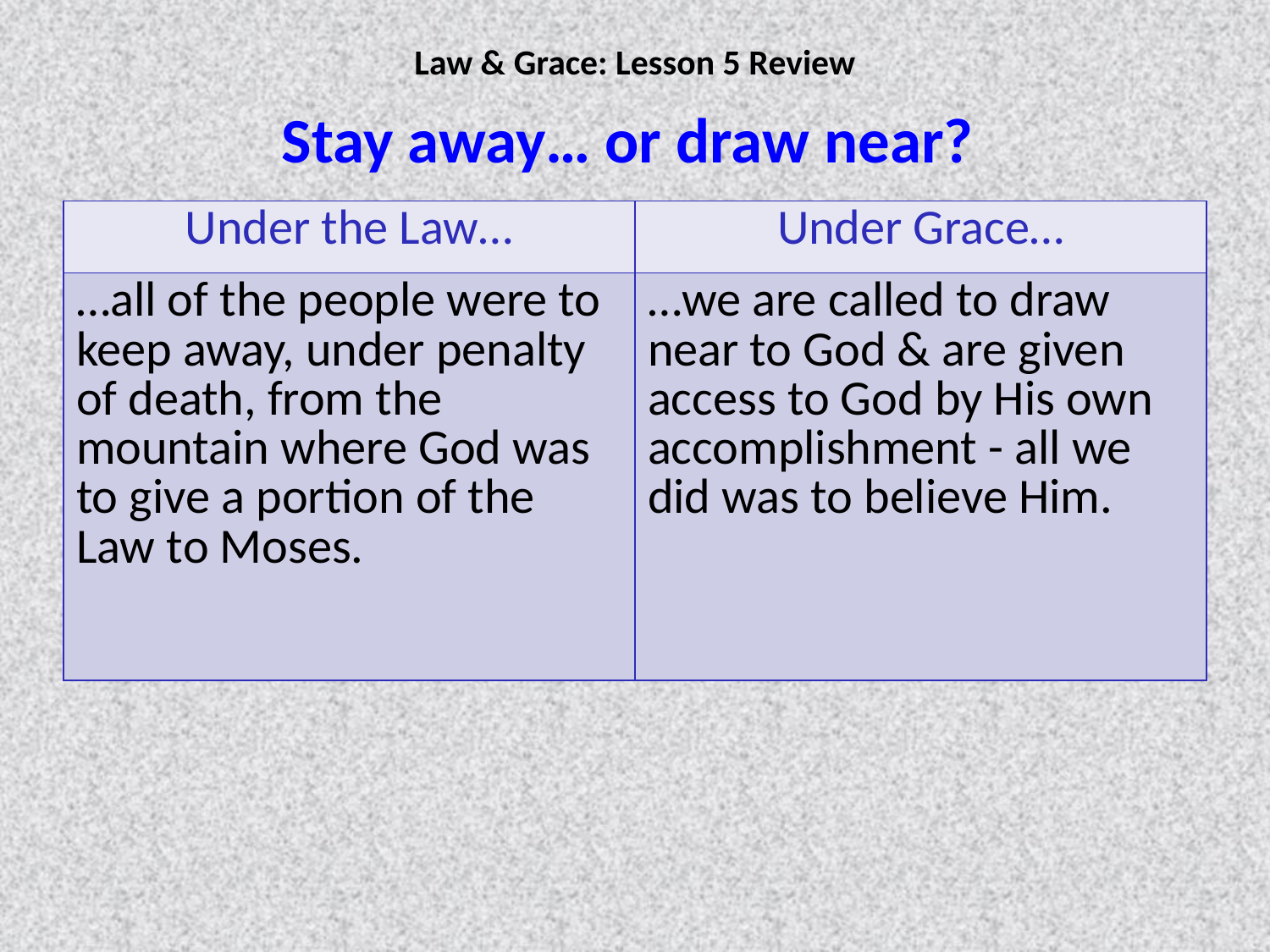

Law & Grace: Lesson 5 Review
# Stay away… or draw near?
| Under the Law… | Under Grace… |
| --- | --- |
| …all of the people were to keep away, under penalty of death, from the mountain where God was to give a portion of the Law to Moses. | …we are called to draw near to God & are given access to God by His own accomplishment - all we did was to believe Him. |